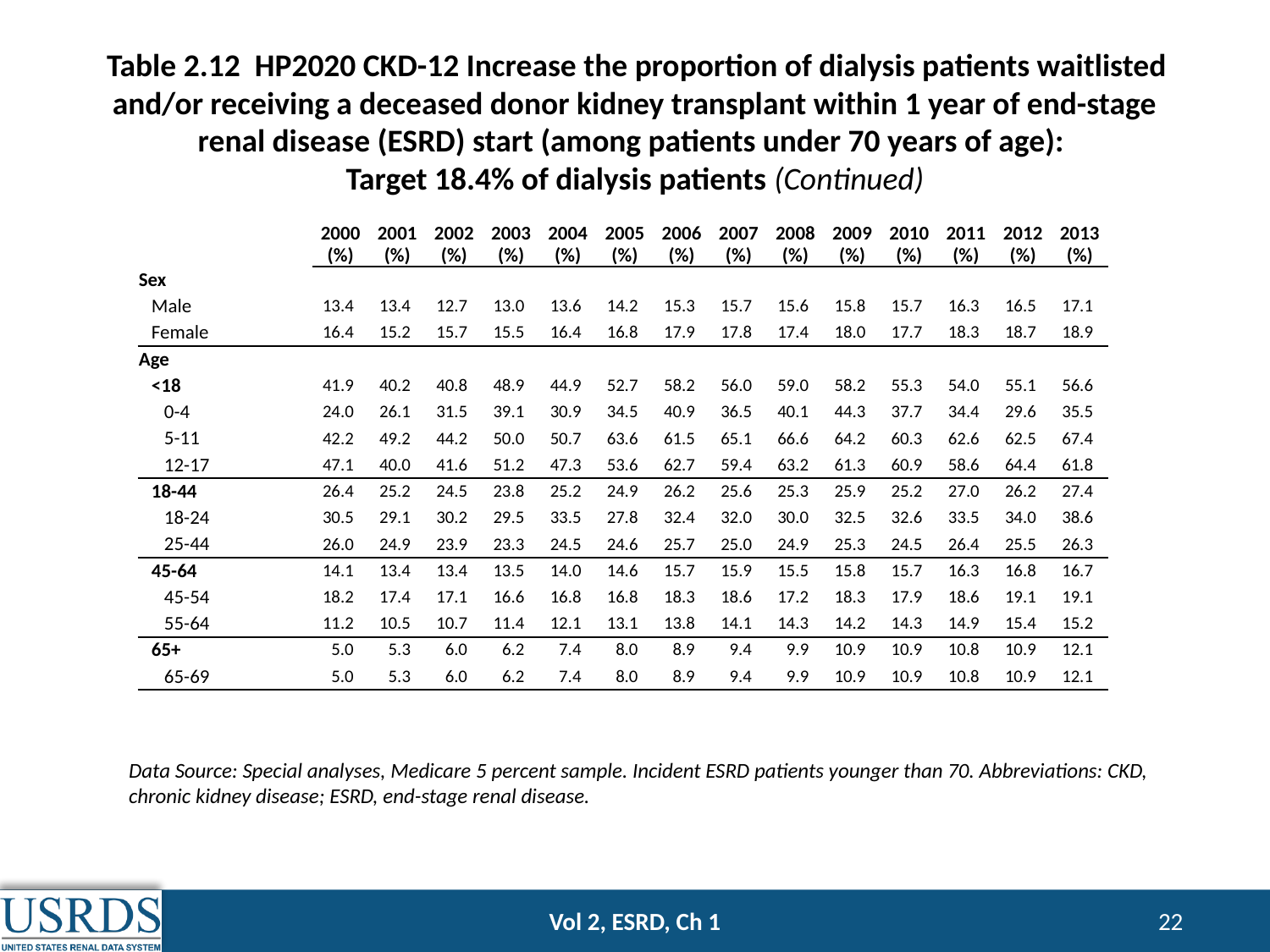

# Table 2.12  HP2020 CKD-12 Increase the proportion of dialysis patients waitlisted and/or receiving a deceased donor kidney transplant within 1 year of end-stage renal disease (ESRD) start (among patients under 70 years of age): Target 18.4% of dialysis patients (Continued)
|  | 2000 (%) | 2001 (%) | 2002 (%) | 2003 (%) | 2004 (%) | 2005 (%) | 2006 (%) | 2007 (%) | 2008 (%) | 2009 (%) | 2010 (%) | 2011 (%) | 2012 (%) | 2013 (%) |
| --- | --- | --- | --- | --- | --- | --- | --- | --- | --- | --- | --- | --- | --- | --- |
| Sex |  |  |  |  |  |  |  |  |  |  |  |  |  |  |
| Male | 13.4 | 13.4 | 12.7 | 13.0 | 13.6 | 14.2 | 15.3 | 15.7 | 15.6 | 15.8 | 15.7 | 16.3 | 16.5 | 17.1 |
| Female | 16.4 | 15.2 | 15.7 | 15.5 | 16.4 | 16.8 | 17.9 | 17.8 | 17.4 | 18.0 | 17.7 | 18.3 | 18.7 | 18.9 |
| Age |  |  |  |  |  |  |  |  |  |  |  |  |  |  |
| <18 | 41.9 | 40.2 | 40.8 | 48.9 | 44.9 | 52.7 | 58.2 | 56.0 | 59.0 | 58.2 | 55.3 | 54.0 | 55.1 | 56.6 |
| 0-4 | 24.0 | 26.1 | 31.5 | 39.1 | 30.9 | 34.5 | 40.9 | 36.5 | 40.1 | 44.3 | 37.7 | 34.4 | 29.6 | 35.5 |
| 5-11 | 42.2 | 49.2 | 44.2 | 50.0 | 50.7 | 63.6 | 61.5 | 65.1 | 66.6 | 64.2 | 60.3 | 62.6 | 62.5 | 67.4 |
| 12-17 | 47.1 | 40.0 | 41.6 | 51.2 | 47.3 | 53.6 | 62.7 | 59.4 | 63.2 | 61.3 | 60.9 | 58.6 | 64.4 | 61.8 |
| 18-44 | 26.4 | 25.2 | 24.5 | 23.8 | 25.2 | 24.9 | 26.2 | 25.6 | 25.3 | 25.9 | 25.2 | 27.0 | 26.2 | 27.4 |
| 18-24 | 30.5 | 29.1 | 30.2 | 29.5 | 33.5 | 27.8 | 32.4 | 32.0 | 30.0 | 32.5 | 32.6 | 33.5 | 34.0 | 38.6 |
| 25-44 | 26.0 | 24.9 | 23.9 | 23.3 | 24.5 | 24.6 | 25.7 | 25.0 | 24.9 | 25.3 | 24.5 | 26.4 | 25.5 | 26.3 |
| 45-64 | 14.1 | 13.4 | 13.4 | 13.5 | 14.0 | 14.6 | 15.7 | 15.9 | 15.5 | 15.8 | 15.7 | 16.3 | 16.8 | 16.7 |
| 45-54 | 18.2 | 17.4 | 17.1 | 16.6 | 16.8 | 16.8 | 18.3 | 18.6 | 17.2 | 18.3 | 17.9 | 18.6 | 19.1 | 19.1 |
| 55-64 | 11.2 | 10.5 | 10.7 | 11.4 | 12.1 | 13.1 | 13.8 | 14.1 | 14.3 | 14.2 | 14.3 | 14.9 | 15.4 | 15.2 |
| 65+ | 5.0 | 5.3 | 6.0 | 6.2 | 7.4 | 8.0 | 8.9 | 9.4 | 9.9 | 10.9 | 10.9 | 10.8 | 10.9 | 12.1 |
| 65-69 | 5.0 | 5.3 | 6.0 | 6.2 | 7.4 | 8.0 | 8.9 | 9.4 | 9.9 | 10.9 | 10.9 | 10.8 | 10.9 | 12.1 |
Data Source: Special analyses, Medicare 5 percent sample. Incident ESRD patients younger than 70. Abbreviations: CKD, chronic kidney disease; ESRD, end-stage renal disease.
Vol 2, ESRD, Ch 1
22